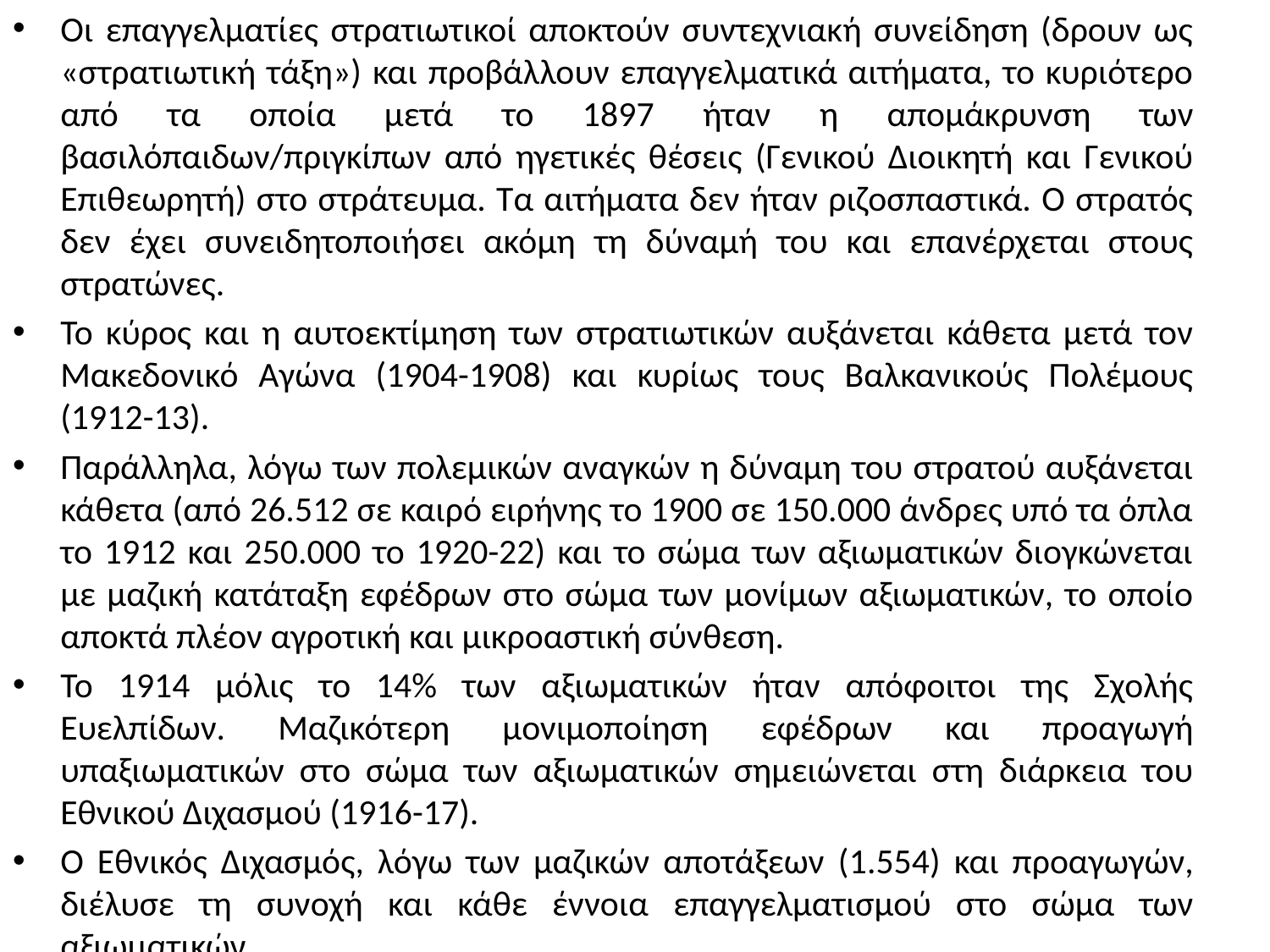

Οι επαγγελματίες στρατιωτικοί αποκτούν συντεχνιακή συνείδηση (δρουν ως «στρατιωτική τάξη») και προβάλλουν επαγγελματικά αιτήματα, το κυριότερο από τα οποία μετά το 1897 ήταν η απομάκρυνση των βασιλόπαιδων/πριγκίπων από ηγετικές θέσεις (Γενικού Διοικητή και Γενικού Επιθεωρητή) στο στράτευμα. Τα αιτήματα δεν ήταν ριζοσπαστικά. Ο στρατός δεν έχει συνειδητοποιήσει ακόμη τη δύναμή του και επανέρχεται στους στρατώνες.
Το κύρος και η αυτοεκτίμηση των στρατιωτικών αυξάνεται κάθετα μετά τον Μακεδονικό Αγώνα (1904-1908) και κυρίως τους Βαλκανικούς Πολέμους (1912-13).
Παράλληλα, λόγω των πολεμικών αναγκών η δύναμη του στρατού αυξάνεται κάθετα (από 26.512 σε καιρό ειρήνης το 1900 σε 150.000 άνδρες υπό τα όπλα το 1912 και 250.000 το 1920-22) και το σώμα των αξιωματικών διογκώνεται με μαζική κατάταξη εφέδρων στο σώμα των μονίμων αξιωματικών, το οποίο αποκτά πλέον αγροτική και μικροαστική σύνθεση.
Το 1914 μόλις το 14% των αξιωματικών ήταν απόφοιτοι της Σχολής Ευελπίδων. Μαζικότερη μονιμοποίηση εφέδρων και προαγωγή υπαξιωματικών στο σώμα των αξιωματικών σημειώνεται στη διάρκεια του Εθνικού Διχασμού (1916-17).
Ο Εθνικός Διχασμός, λόγω των μαζικών αποτάξεων (1.554) και προαγωγών, διέλυσε τη συνοχή και κάθε έννοια επαγγελματισμού στο σώμα των αξιωματικών.